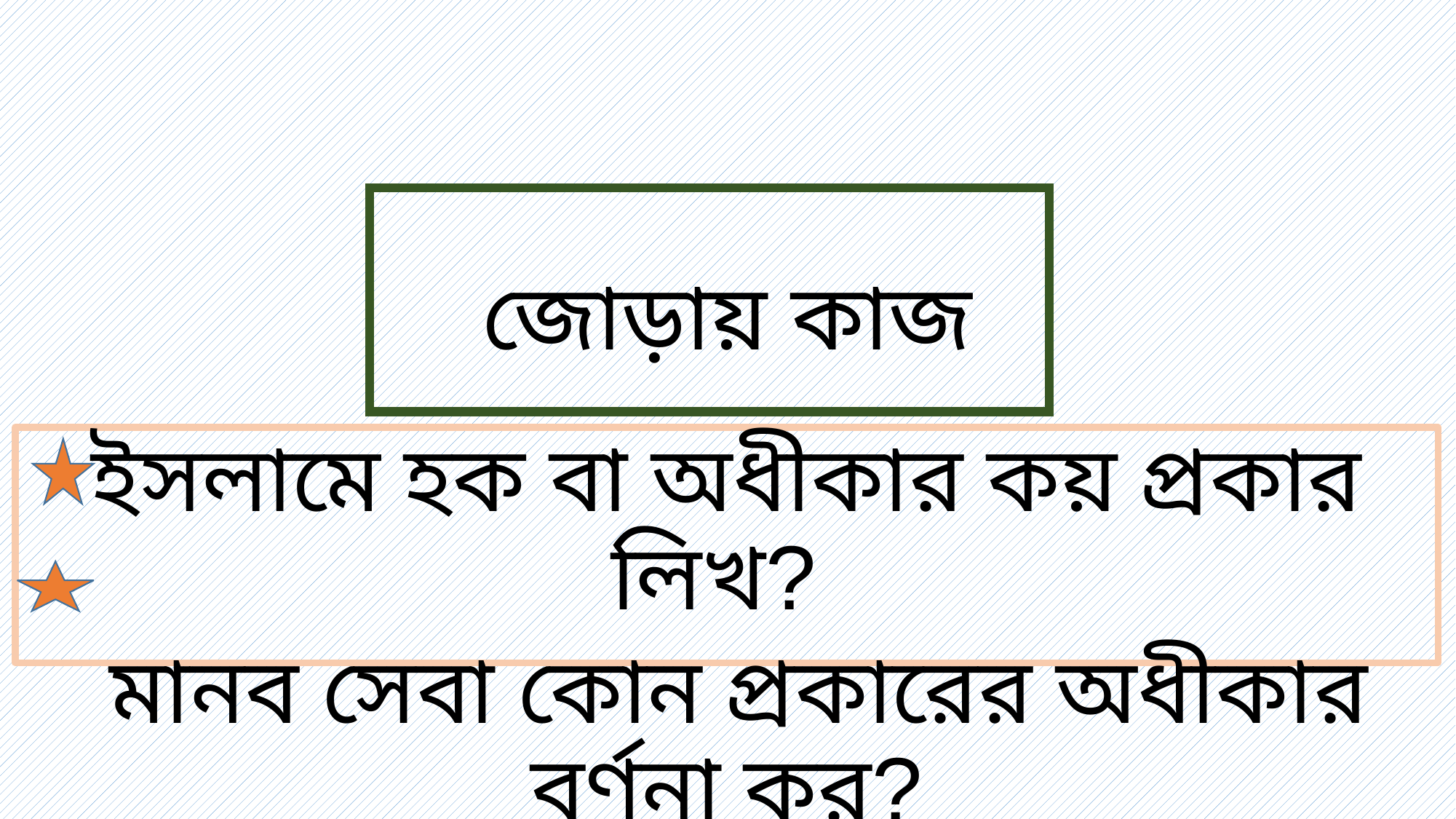

# জোড়ায় কাজ

ইসলামে হক বা অধীকার কয় প্রকার লিখ?
 মানব সেবা কোন প্রকারের অধীকার বর্ণনা কর?